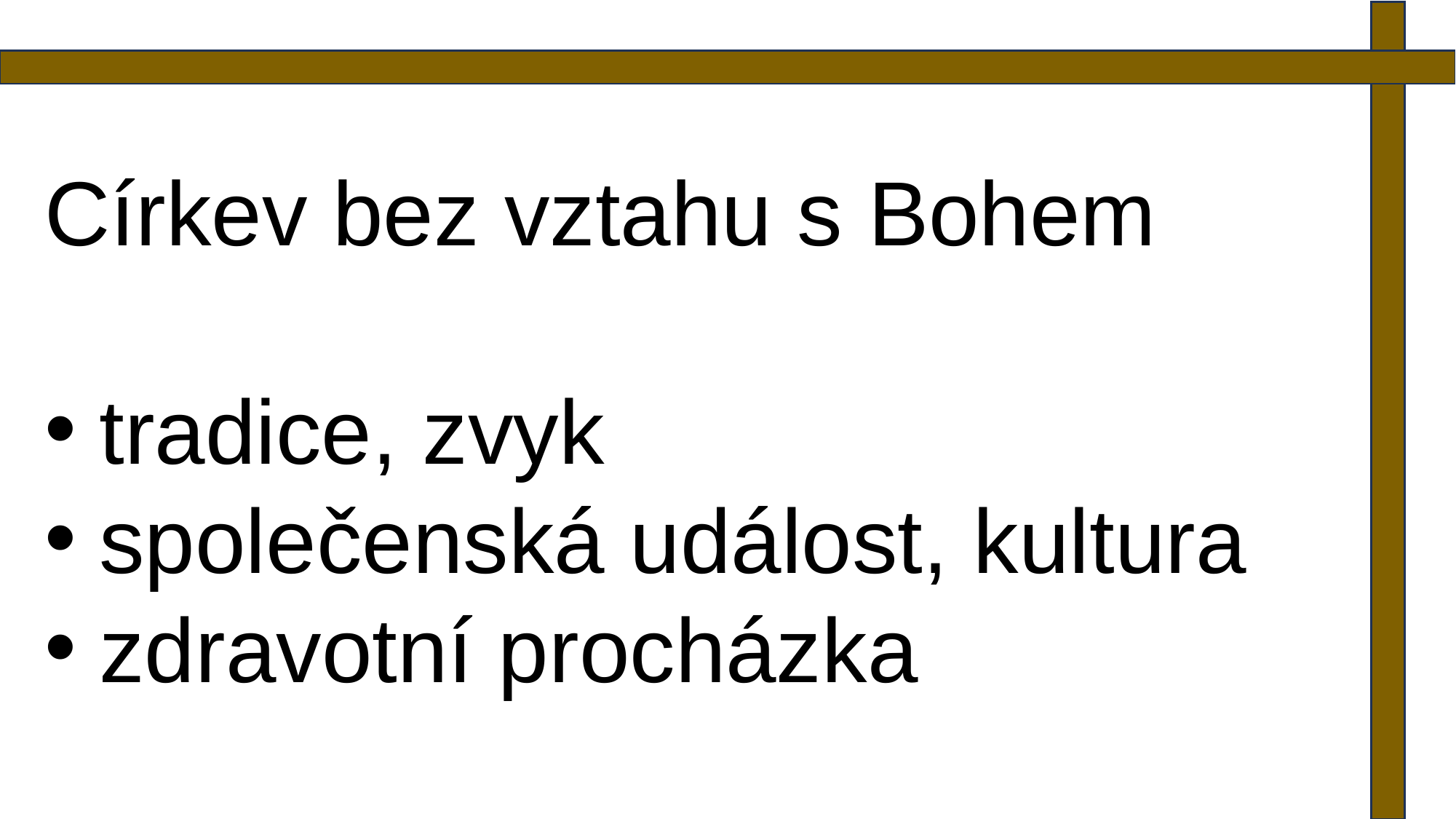

Církev bez vztahu s Bohem

tradice, zvyk
společenská událost, kultura
zdravotní procházka